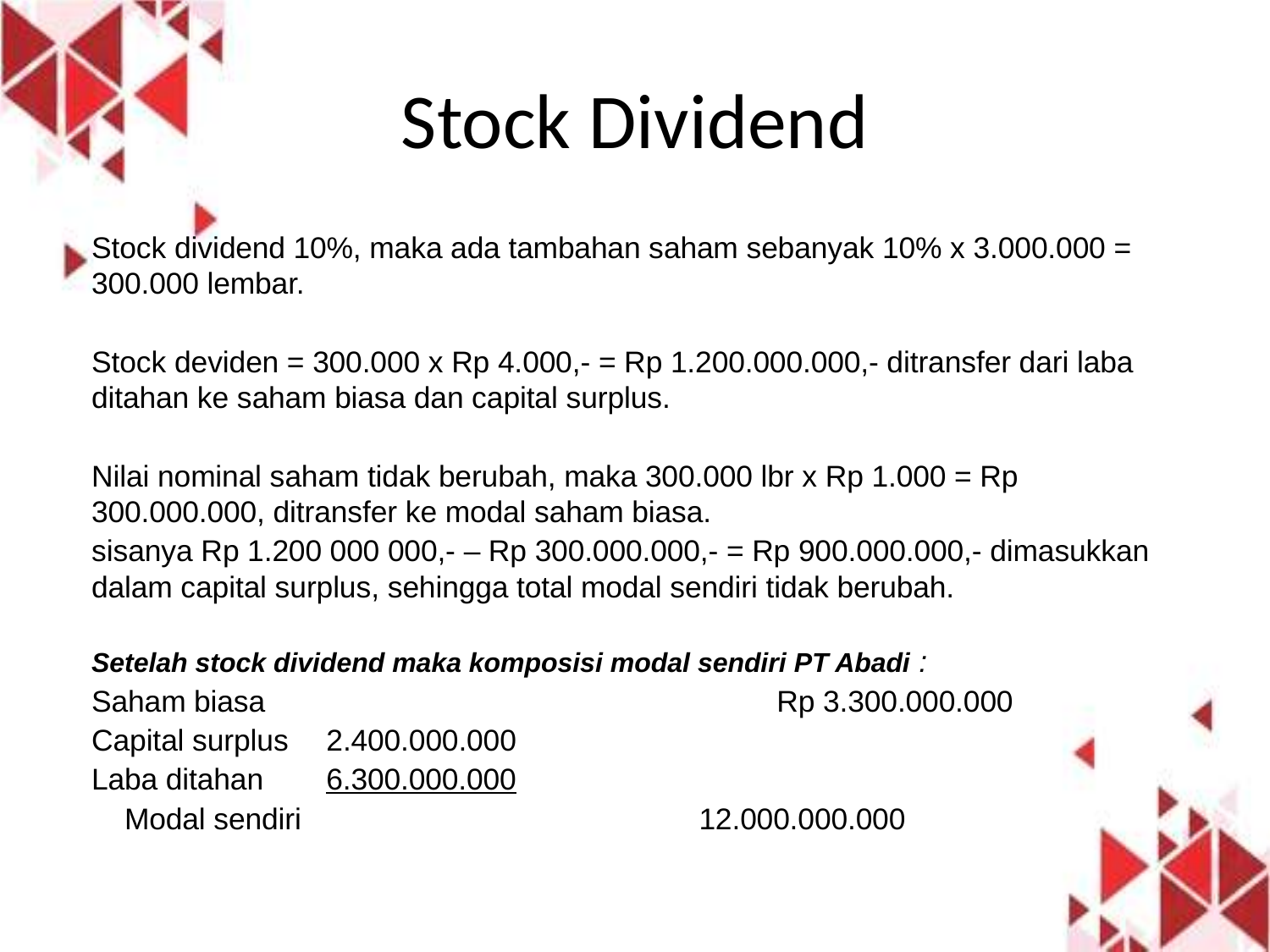

# Stock Dividend
Stock dividend 10%, maka ada tambahan saham sebanyak 10% x 3.000.000 = 300.000 lembar.

Stock deviden = 300.000 x Rp 4.000,- = Rp 1.200.000.000,- ditransfer dari laba   ditahan ke saham biasa dan capital surplus.

Nilai nominal saham tidak berubah, maka 300.000 lbr x Rp 1.000 = Rp 300.000.000, ditransfer ke modal saham biasa.
sisanya Rp 1.200 000 000,- – Rp 300.000.000,- = Rp 900.000.000,- dimasukkan dalam capital surplus, sehingga total modal sendiri tidak berubah.

Setelah stock dividend maka komposisi modal sendiri PT Abadi :
Saham biasa                                                              Rp 3.300.000.000
Capital surplus					    2.400.000.000
Laba ditahan					    6.300.000.000
    Modal sendiri  	                                         12.000.000.000